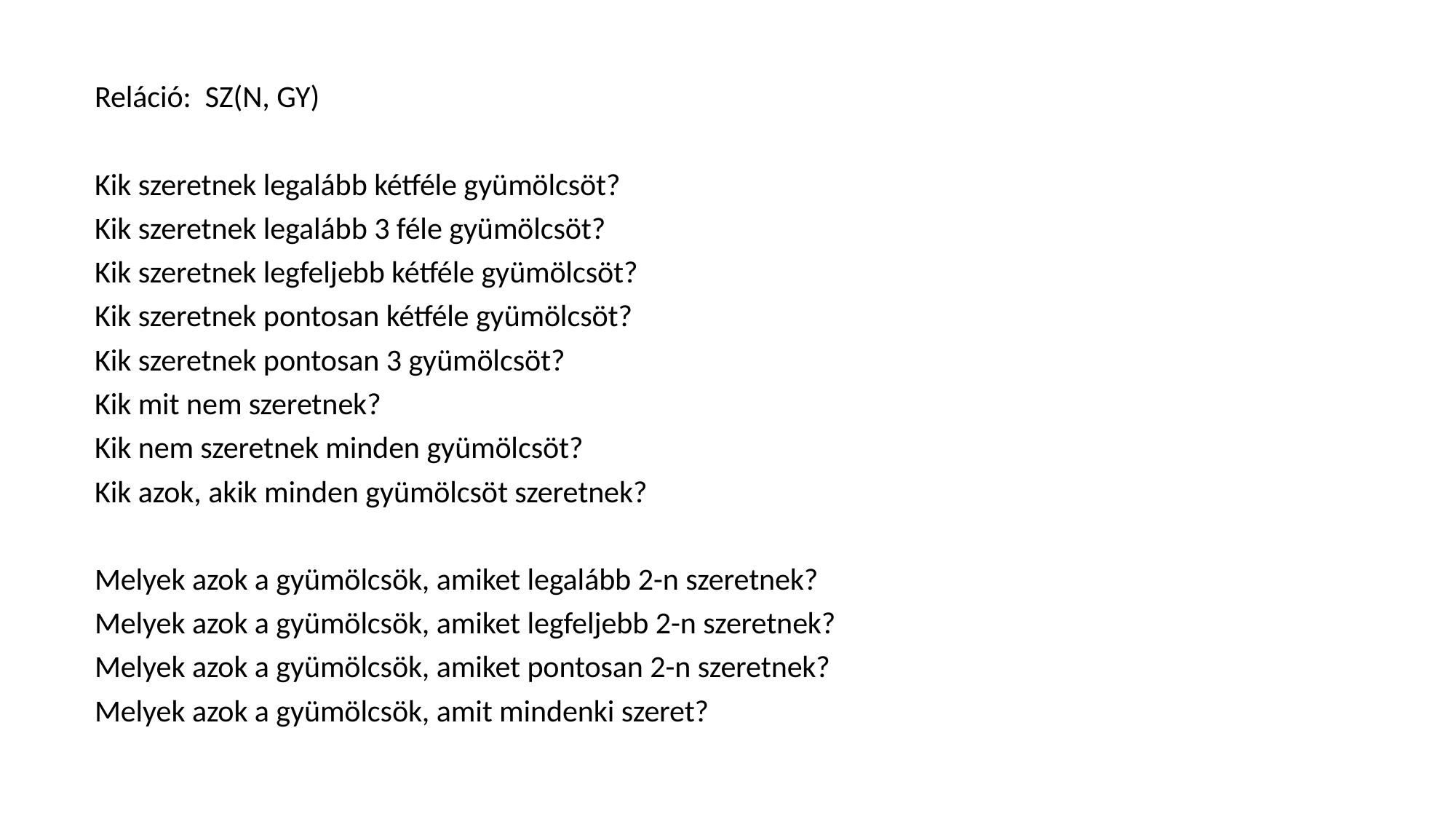

Reláció:  SZ(N, GY)
Kik szeretnek legalább kétféle gyümölcsöt?
Kik szeretnek legalább 3 féle gyümölcsöt?
Kik szeretnek legfeljebb kétféle gyümölcsöt?
Kik szeretnek pontosan kétféle gyümölcsöt?
Kik szeretnek pontosan 3 gyümölcsöt?
Kik mit nem szeretnek?
Kik nem szeretnek minden gyümölcsöt?
Kik azok, akik minden gyümölcsöt szeretnek?
Melyek azok a gyümölcsök, amiket legalább 2-n szeretnek?
Melyek azok a gyümölcsök, amiket legfeljebb 2-n szeretnek?
Melyek azok a gyümölcsök, amiket pontosan 2-n szeretnek?
Melyek azok a gyümölcsök, amit mindenki szeret?